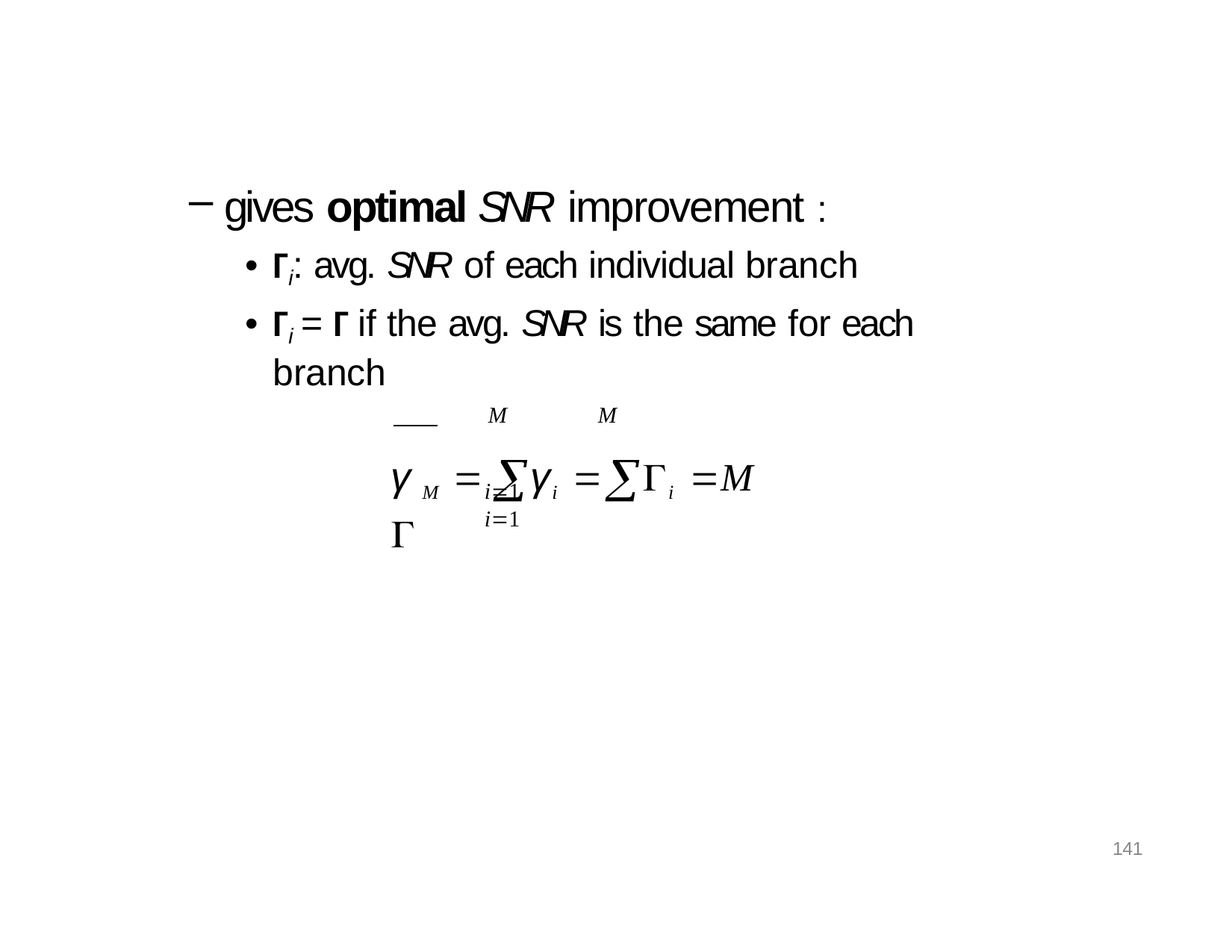

gives optimal SNR improvement :
Γi: avg. SNR of each individual branch
Γi = Γ if the avg. SNR is the same for each branch
M			M
γ M	= ∑γi  =∑Γi  =M Γ

i=1	i=1
141